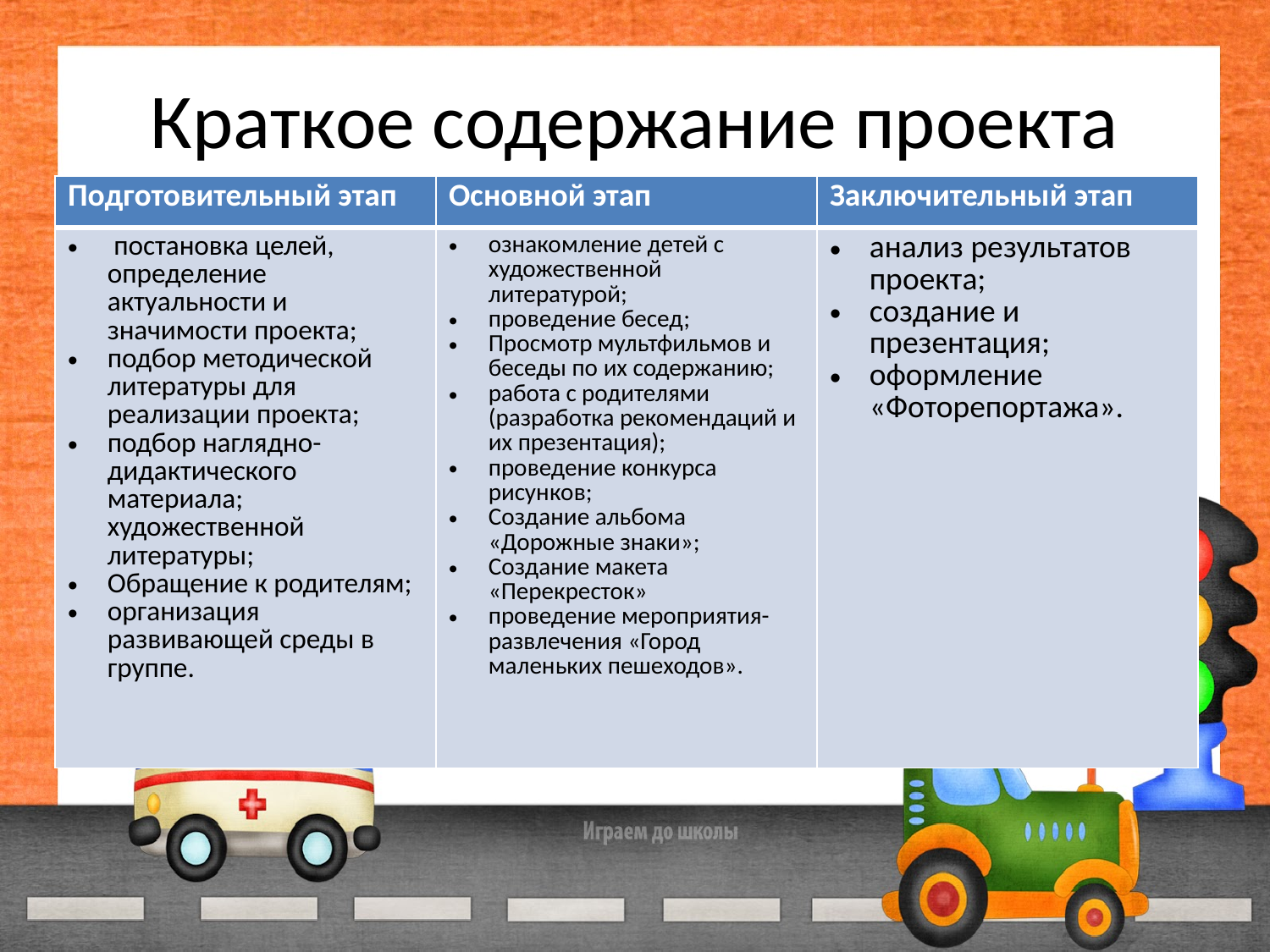

# Краткое содержание проекта
| Подготовительный этап | Основной этап | Заключительный этап |
| --- | --- | --- |
| постановка целей, определение актуальности и значимости проекта; подбор методической литературы для реализации проекта; подбор наглядно-дидактического материала; художественной литературы; Обращение к родителям; организация развивающей среды в группе. | ознакомление детей с художественной литературой; проведение бесед; Просмотр мультфильмов и беседы по их содержанию; работа с родителями (разработка рекомендаций и их презентация); проведение конкурса рисунков; Создание альбома «Дорожные знаки»; Создание макета «Перекресток» проведение мероприятия-развлечения «Город маленьких пешеходов». | анализ результатов проекта; создание и презентация; оформление «Фоторепортажа». |